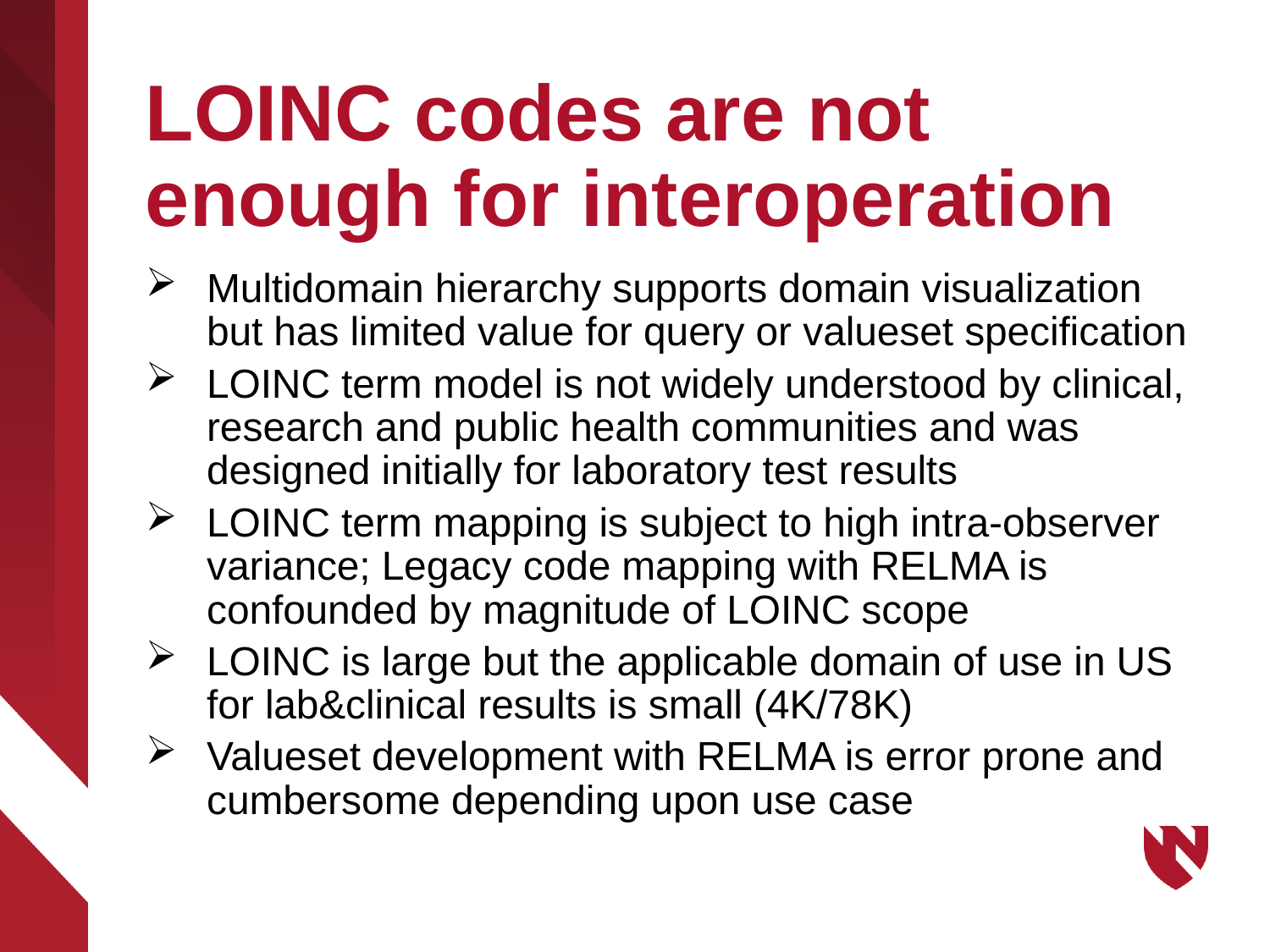

# LOINC codes are not enough for interoperation
Multidomain hierarchy supports domain visualization but has limited value for query or valueset specification
LOINC term model is not widely understood by clinical, research and public health communities and was designed initially for laboratory test results
LOINC term mapping is subject to high intra-observer variance; Legacy code mapping with RELMA is confounded by magnitude of LOINC scope
LOINC is large but the applicable domain of use in US for lab&clinical results is small (4K/78K)
Valueset development with RELMA is error prone and cumbersome depending upon use case